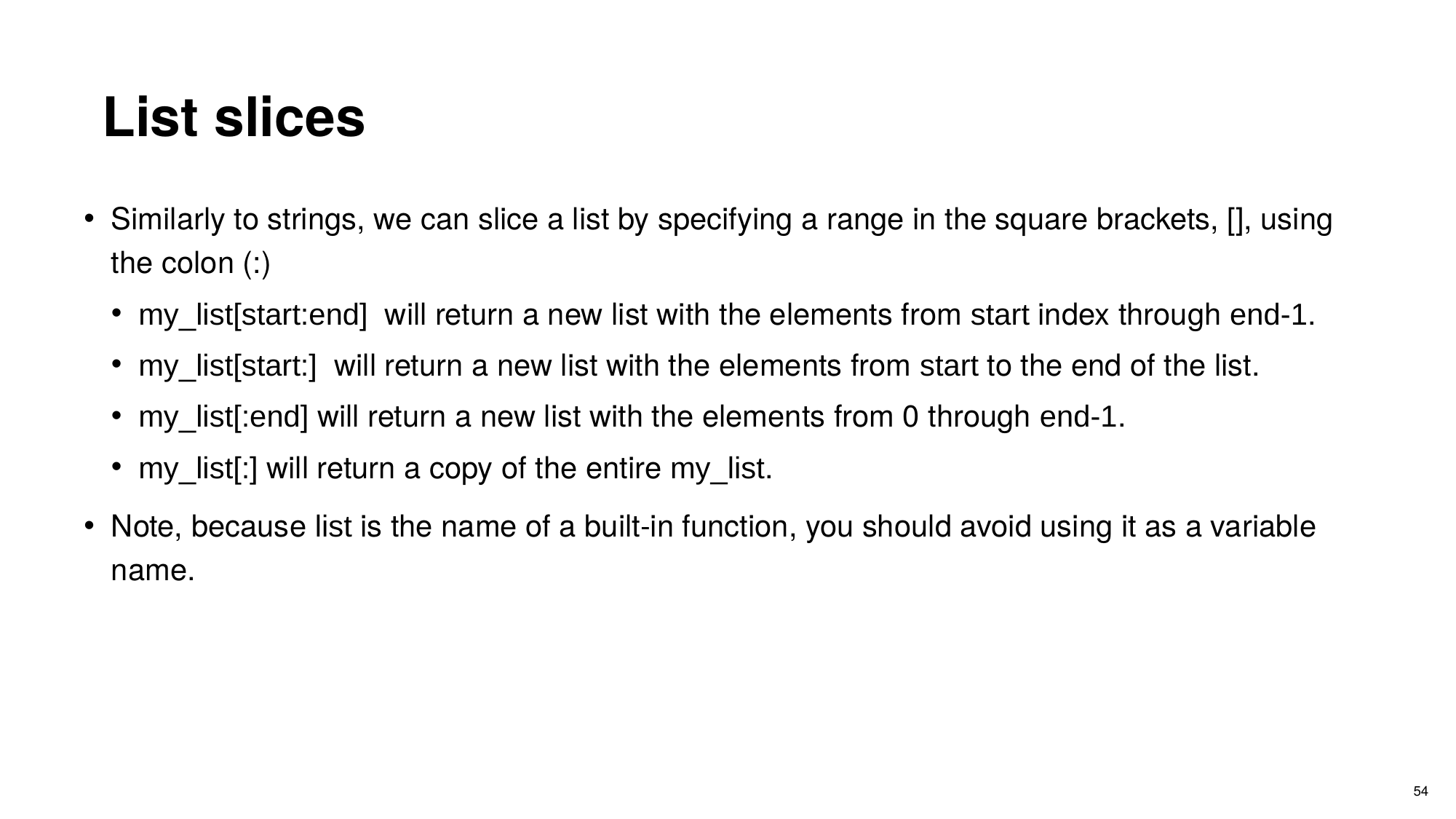

List slices

Similarly to strings, we can slice a list by specifying a range in the square brackets, [], using the colon (:)
my_list[start:end]  will return a new list with the elements from start index through end-1.
my_list[start:]  will return a new list with the elements from start to the end of the list.
my_list[:end] will return a new list with the elements from 0 through end-1.
my_list[:] will return a copy of the entire my_list.
Note, because list is the name of a built-in function, you should avoid using it as a variable name.

54